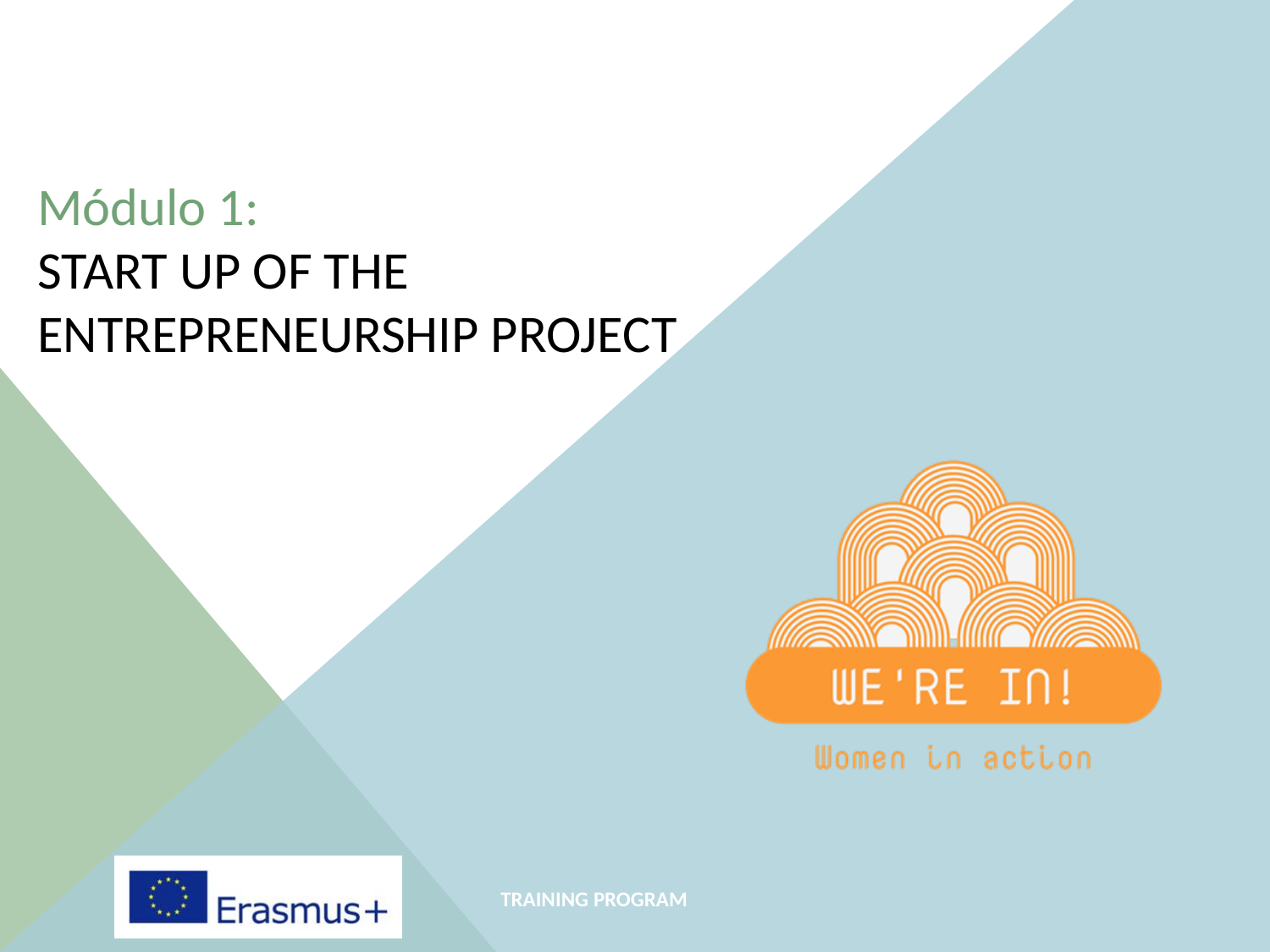

Módulo 1:
START UP OF THE ENTREPRENEURSHIP PROJECT